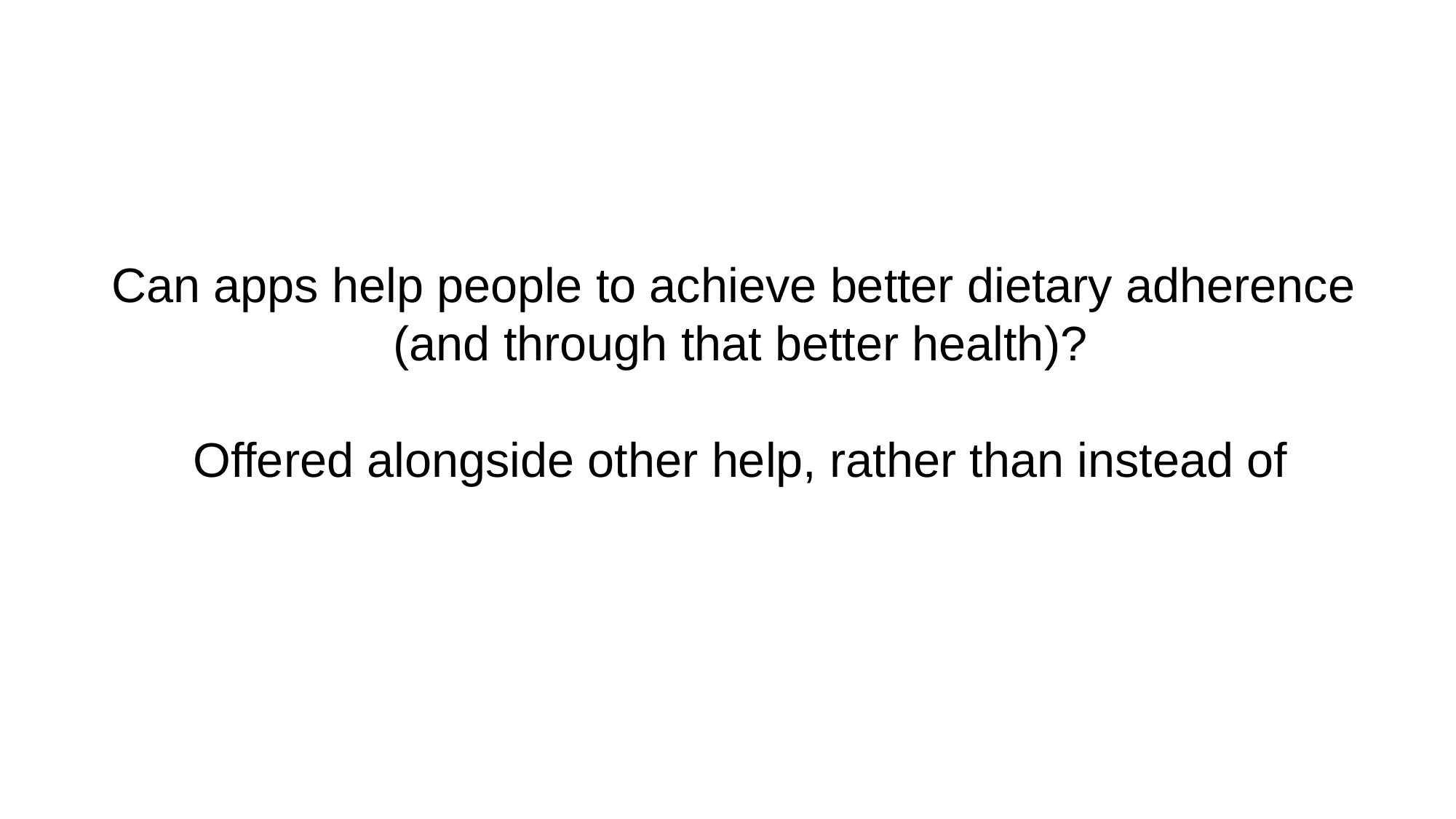

Can apps help people to achieve better dietary adherence
(and through that better health)?

Offered alongside other help, rather than instead of